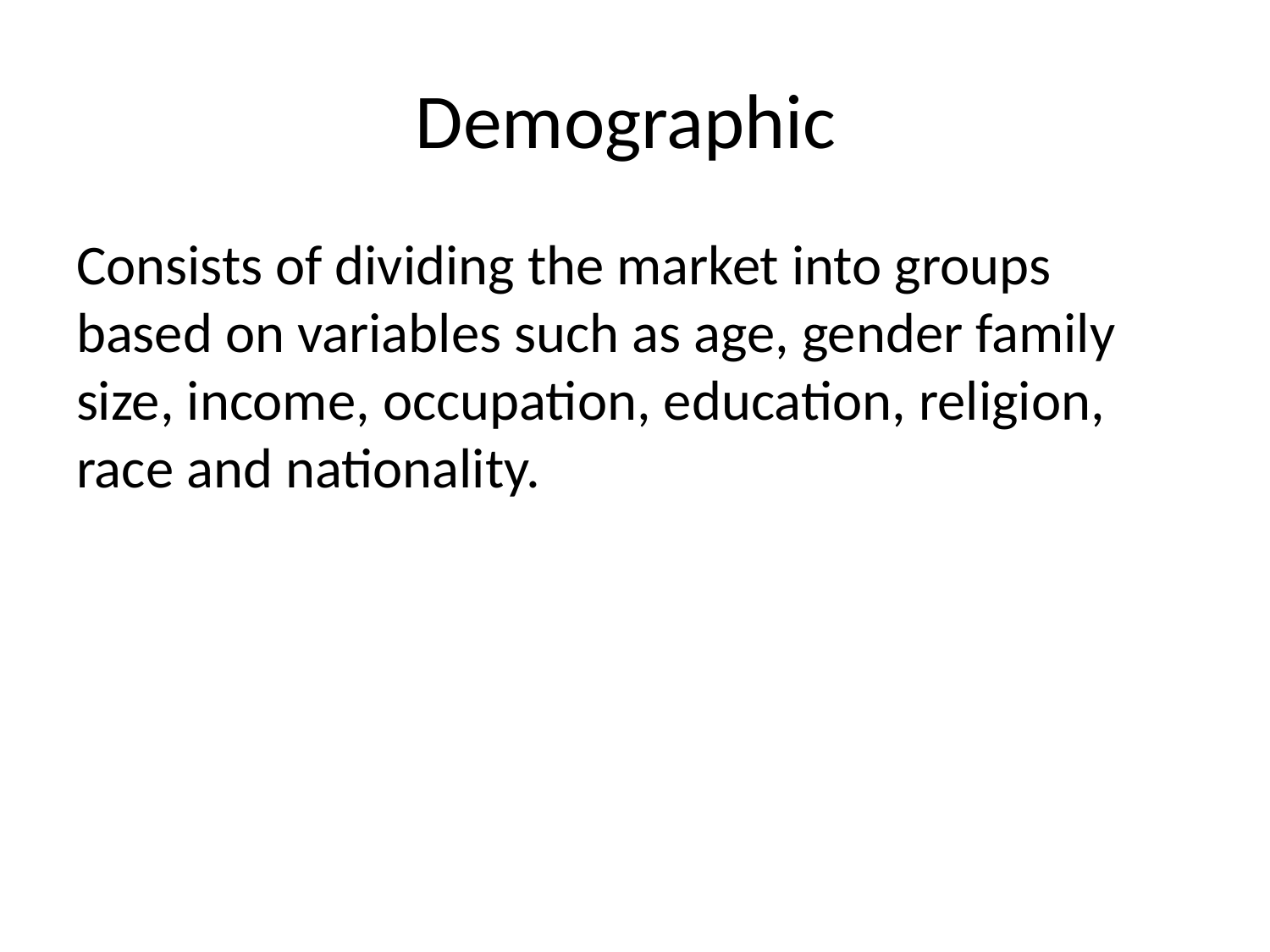

# Demographic
Consists of dividing the market into groups based on variables such as age, gender family size, income, occupation, education, religion, race and nationality.